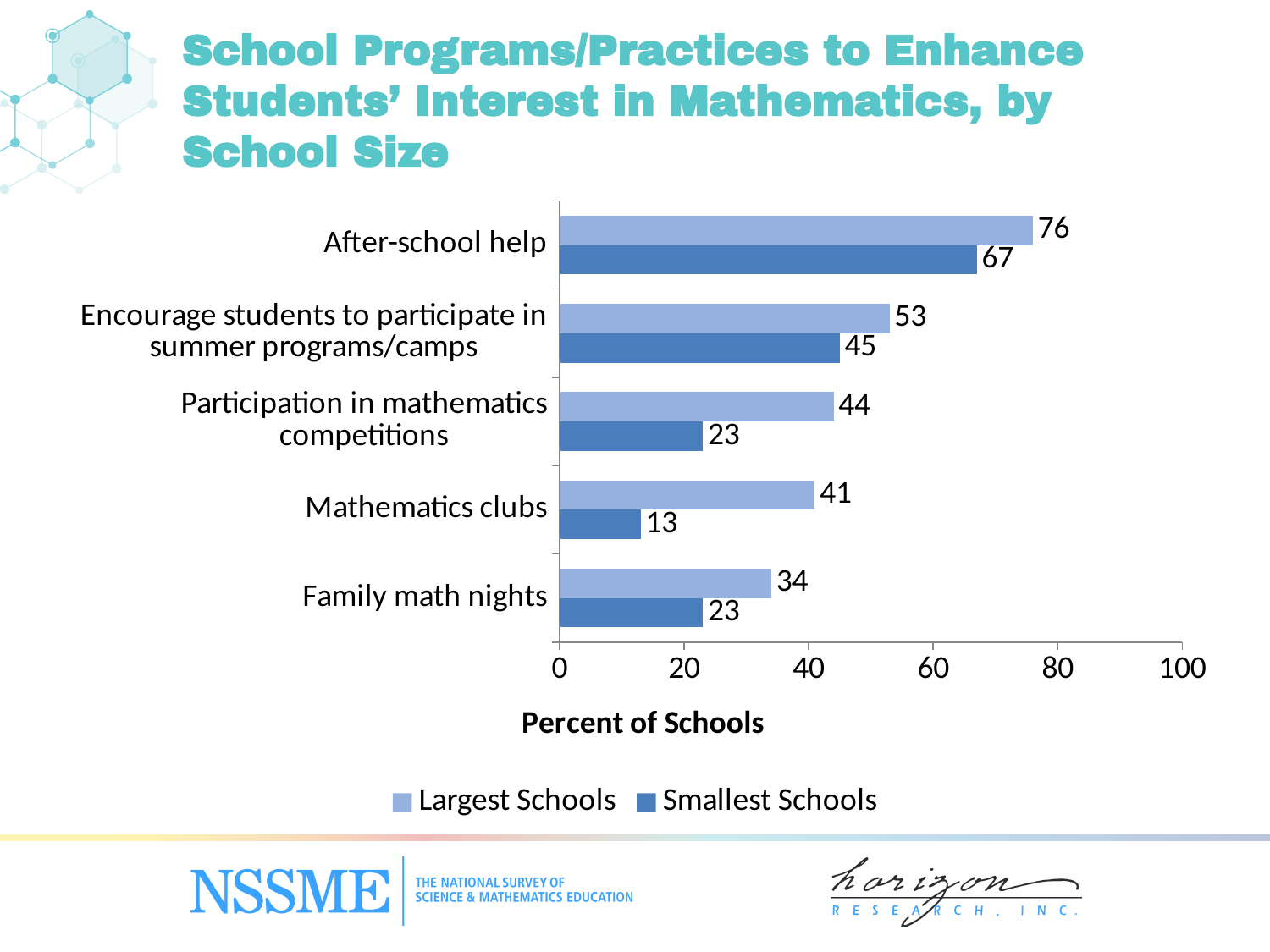

# School Programs/Practices to Enhance Students’ Interest in Mathematics, by School Size

### Chart

| Category | Smallest Schools | Largest Schools |
|---|---|---|
| Family math nights | 23.0 | 34.0 |
| Mathematics clubs | 13.0 | 41.0 |
| Participation in mathematics competitions | 23.0 | 44.0 |
| Encourage students to participate in summer programs/‌camps | 45.0 | 53.0 |
| After-school help | 67.0 | 76.0 |